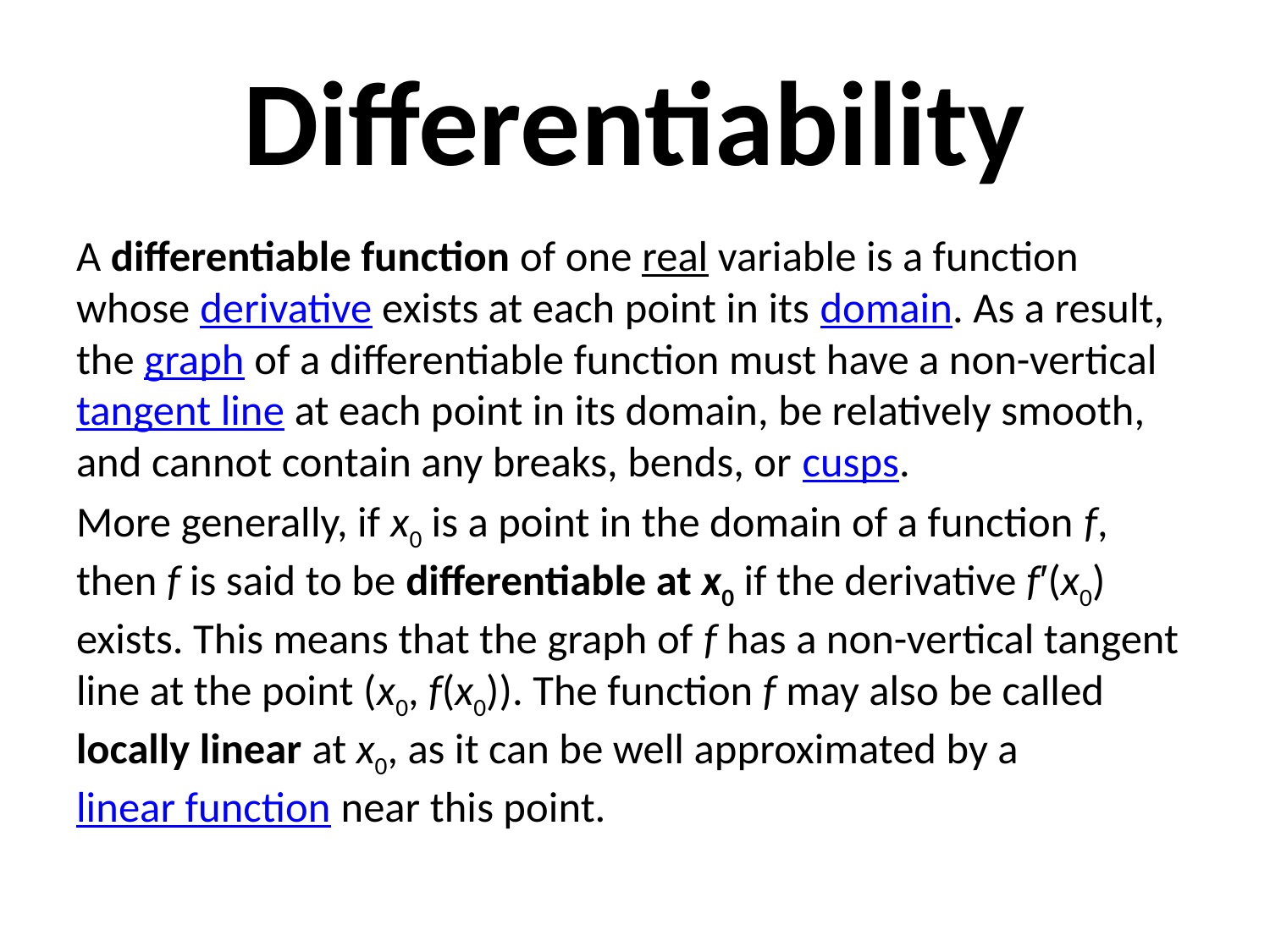

# Differentiability
A differentiable function of one real variable is a function whose derivative exists at each point in its domain. As a result, the graph of a differentiable function must have a non-vertical tangent line at each point in its domain, be relatively smooth, and cannot contain any breaks, bends, or cusps.
More generally, if x0 is a point in the domain of a function f, then f is said to be differentiable at x0 if the derivative f′(x0) exists. This means that the graph of f has a non-vertical tangent line at the point (x0, f(x0)). The function f may also be called locally linear at x0, as it can be well approximated by a linear function near this point.